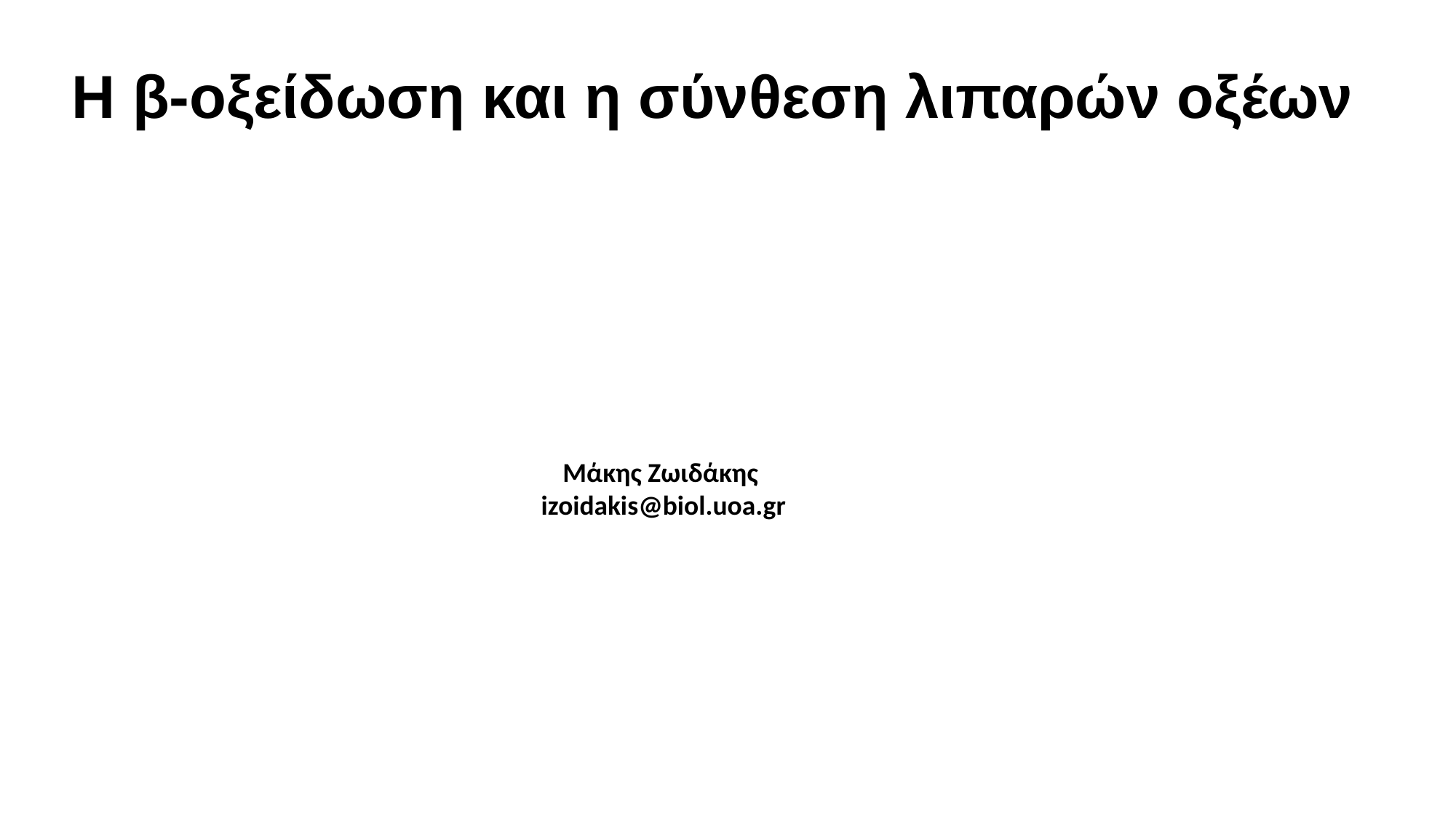

# Η β-οξείδωση και η σύνθεση λιπαρών οξέων
Μάκης Ζωιδάκης
izoidakis@biol.uoa.gr